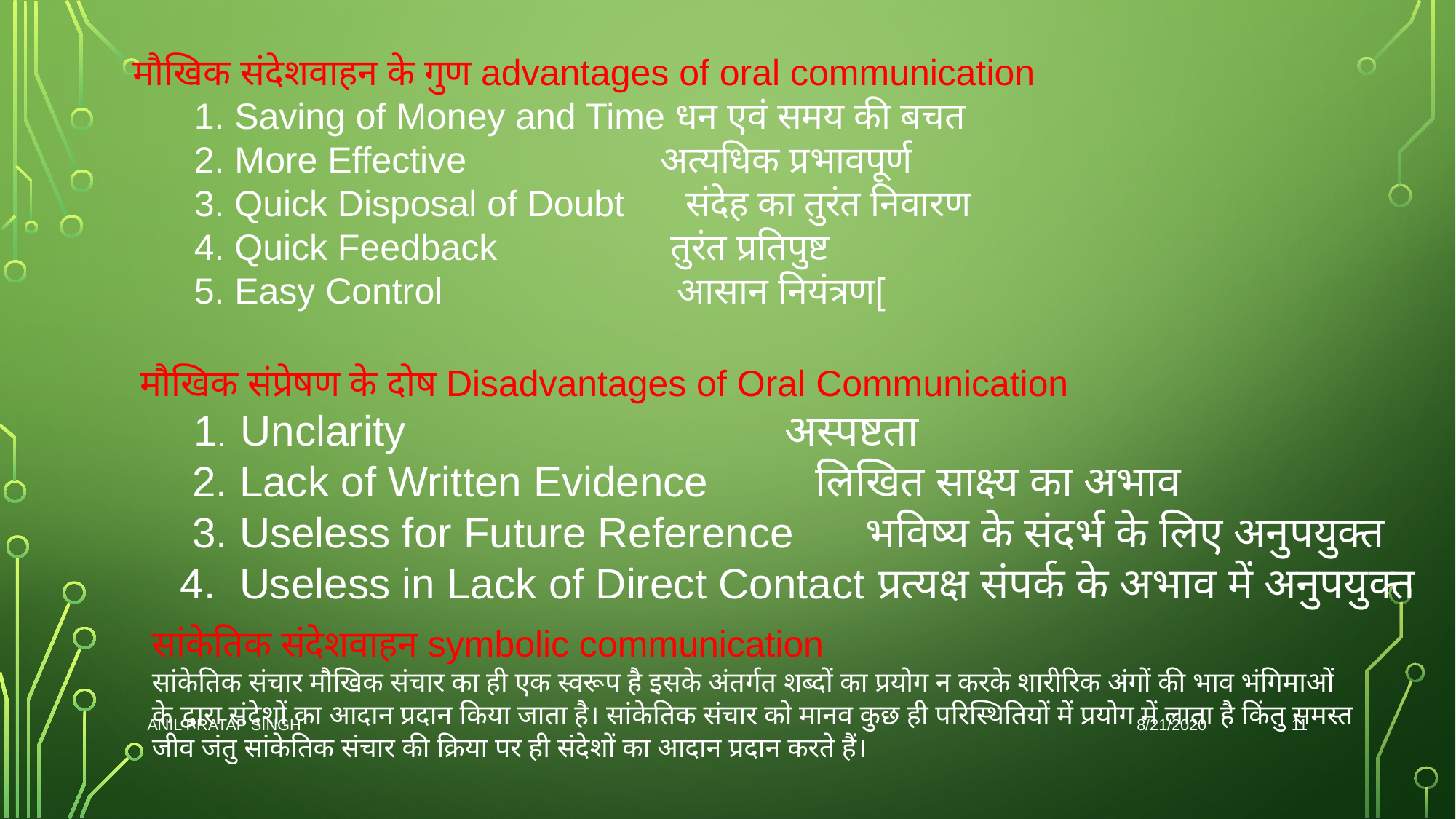

मौखिक संदेशवाहन के गुण advantages of oral communication
      1. Saving of Money and Time धन एवं समय की बचत
      2. More Effective                   अत्यधिक प्रभावपूर्ण
      3. Quick Disposal of Doubt      संदेह का तुरंत निवारण
      4. Quick Feedback                 तुरंत प्रतिपुष्ट
      5. Easy Control                       आसान नियंत्रण[
 मौखिक संप्रेषण के दोष Disadvantages of Oral Communication
        1.  Unclarity                                अस्पष्टता
     2. Lack of Written Evidence         लिखित साक्ष्य का अभाव
     3. Useless for Future Reference      भविष्य के संदर्भ के लिए अनुपयुक्त
    4.  Useless in Lack of Direct Contact प्रत्यक्ष संपर्क के अभाव में अनुपयुक्त
सांकेतिक संदेशवाहन symbolic communication
सांकेतिक संचार मौखिक संचार का ही एक स्वरूप है इसके अंतर्गत शब्दों का प्रयोग न करके शारीरिक अंगों की भाव भंगिमाओं के द्वारा संदेशों का आदान प्रदान किया जाता है। सांकेतिक संचार को मानव कुछ ही परिस्थितियों में प्रयोग में लाता है किंतु समस्त जीव जंतु सांकेतिक संचार की क्रिया पर ही संदेशों का आदान प्रदान करते हैं।
11
ANIL PRATAP SINGH
8/21/2020